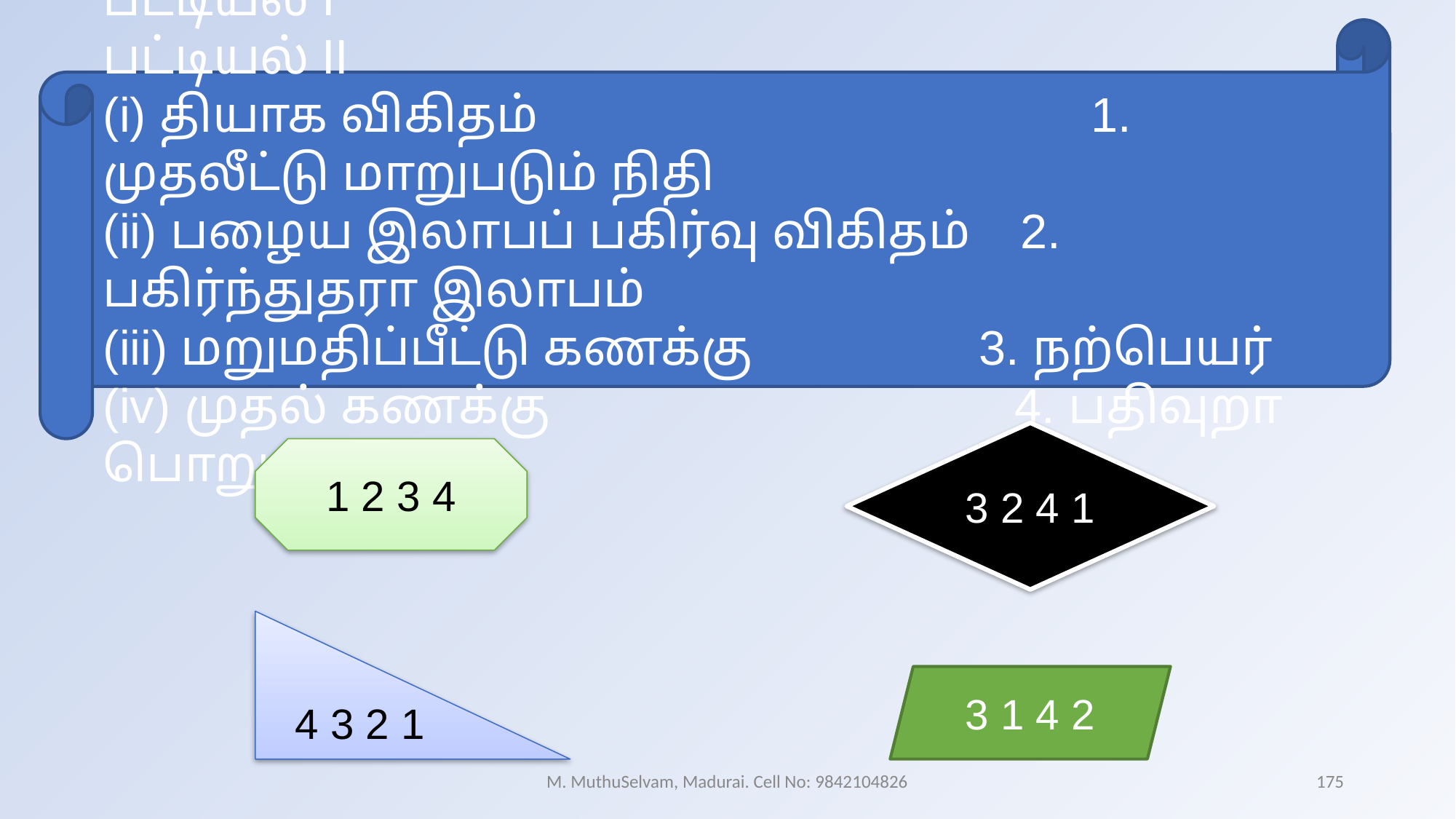

பட்டியல் I                                                                    பட்டியல் II
(i) தியாக விகிதம்                                            1. முதலீட்டு மாறுபடும் நிதி
(ii) பழைய இலாபப் பகிர்வு விகிதம்    2. பகிர்ந்துதரா இலாபம்
(iii) மறுமதிப்பீட்டு கணக்கு                  3. நற்பெயர்
(iv) முதல் கணக்கு                                     4. பதிவுறா பொறுப்பு
3 2 4 1
1 2 3 4
4 3 2 1
3 1 4 2
M. MuthuSelvam, Madurai. Cell No: 9842104826
175